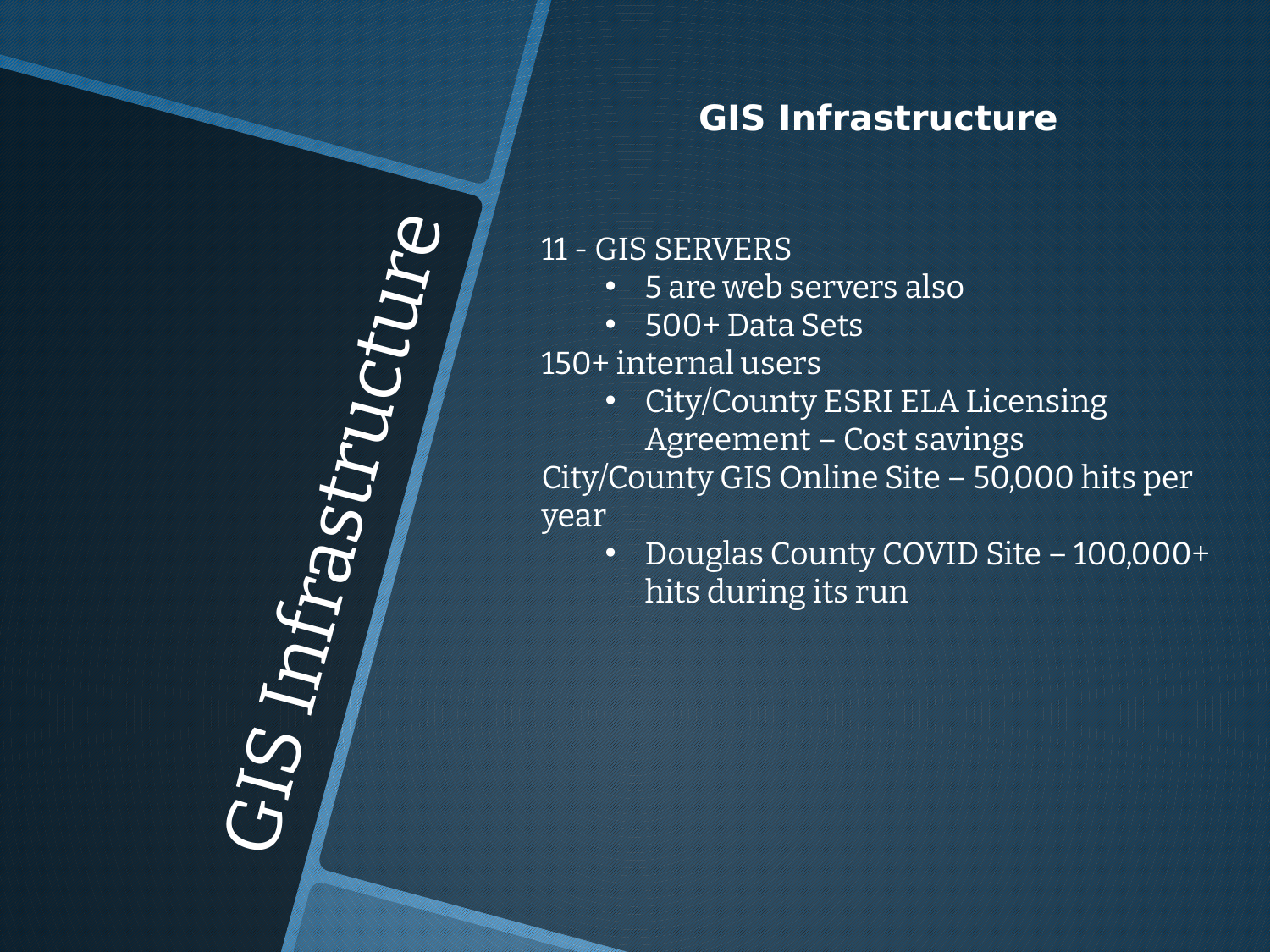

GIS Infrastructure
11 - GIS SERVERS
5 are web servers also
500+ Data Sets
150+ internal users
City/County ESRI ELA Licensing Agreement – Cost savings
City/County GIS Online Site – 50,000 hits per year
Douglas County COVID Site – 100,000+ hits during its run

# GIS Infrastructure